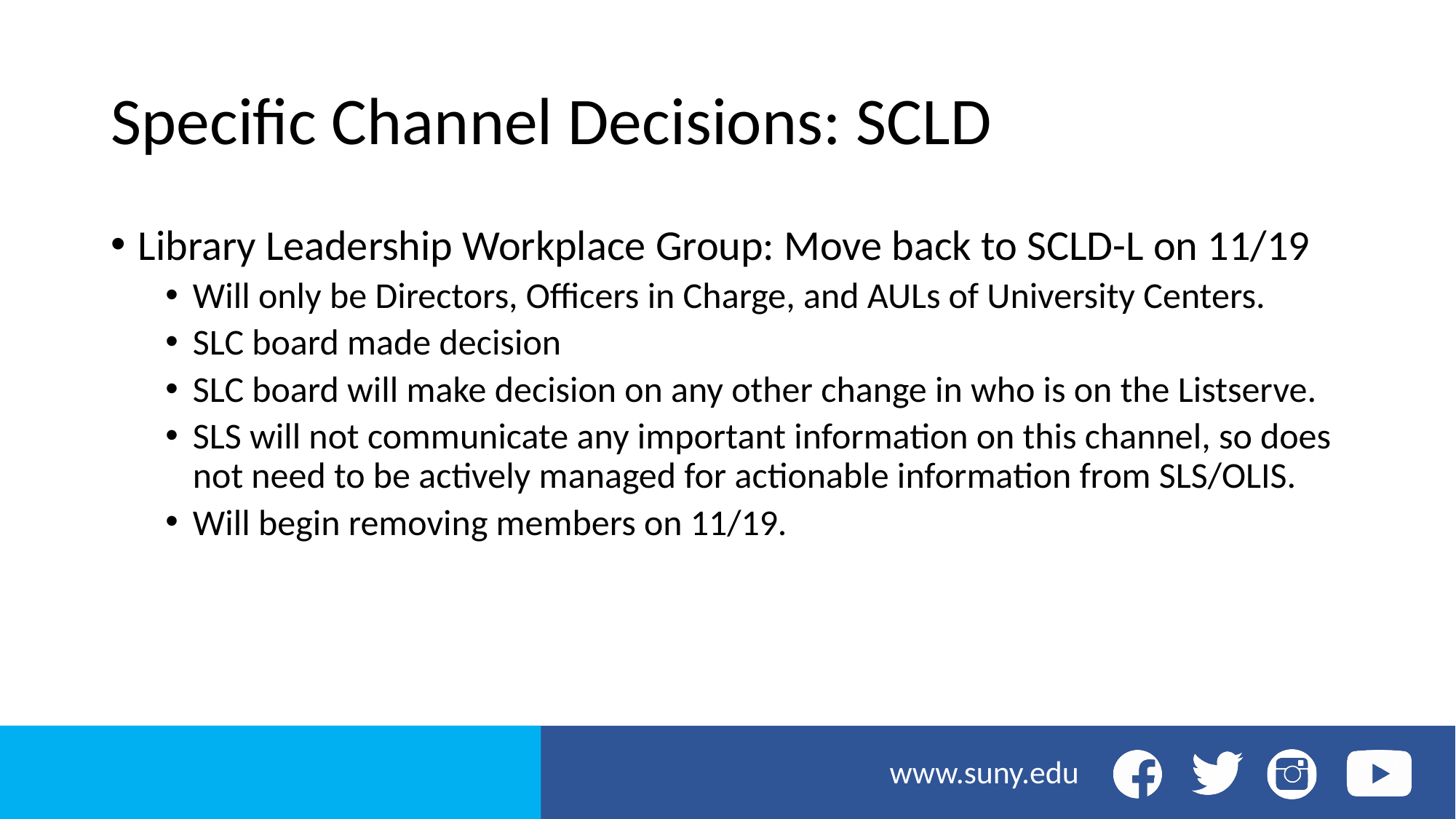

# Specific Channel Decisions: SCLD
Library Leadership Workplace Group: Move back to SCLD-L on 11/19
Will only be Directors, Officers in Charge, and AULs of University Centers.
SLC board made decision
SLC board will make decision on any other change in who is on the Listserve.
SLS will not communicate any important information on this channel, so does not need to be actively managed for actionable information from SLS/OLIS.
Will begin removing members on 11/19.